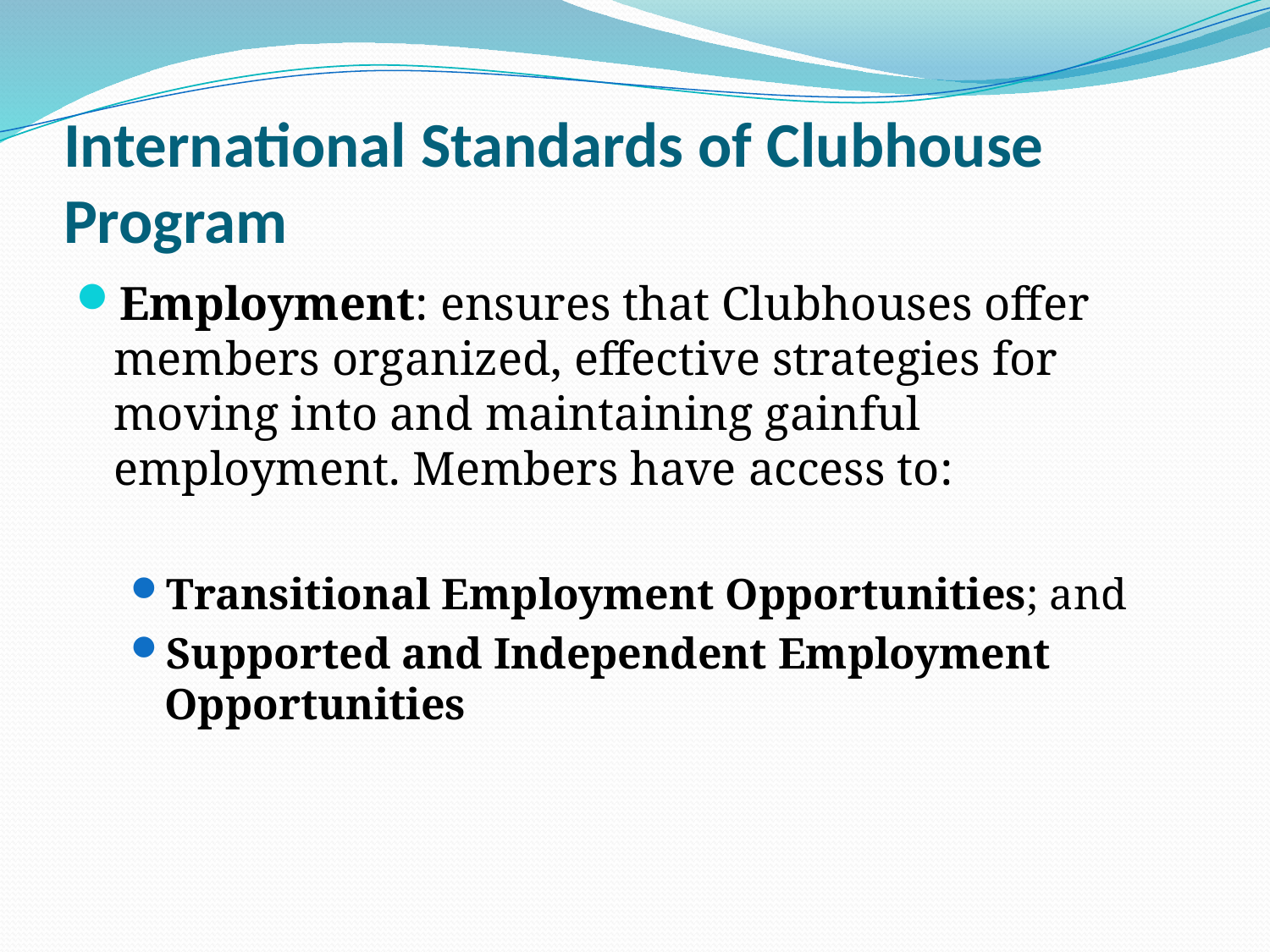

# International Standards of Clubhouse Program
Employment: ensures that Clubhouses offer members organized, effective strategies for moving into and maintaining gainful employment. Members have access to:

Transitional Employment Opportunities; and
Supported and Independent Employment Opportunities